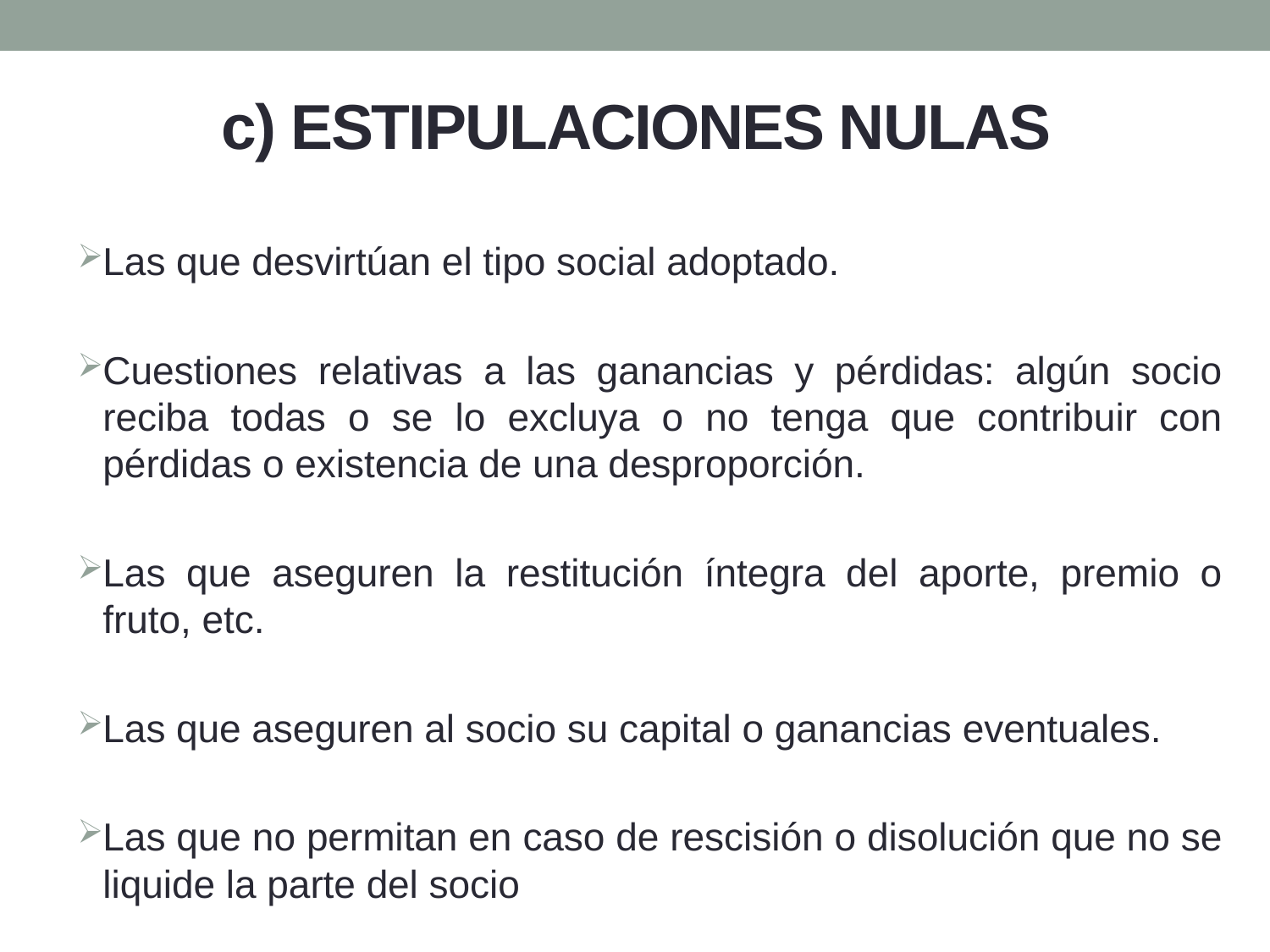

# c) ESTIPULACIONES NULAS

Las que desvirtúan el tipo social adoptado.

Cuestiones relativas a las ganancias y pérdidas: algún socio reciba todas o se lo excluya o no tenga que contribuir con pérdidas o existencia de una desproporción.

Las que aseguren la restitución íntegra del aporte, premio o fruto, etc.

Las que aseguren al socio su capital o ganancias eventuales.

Las que no permitan en caso de rescisión o disolución que no se liquide la parte del socio